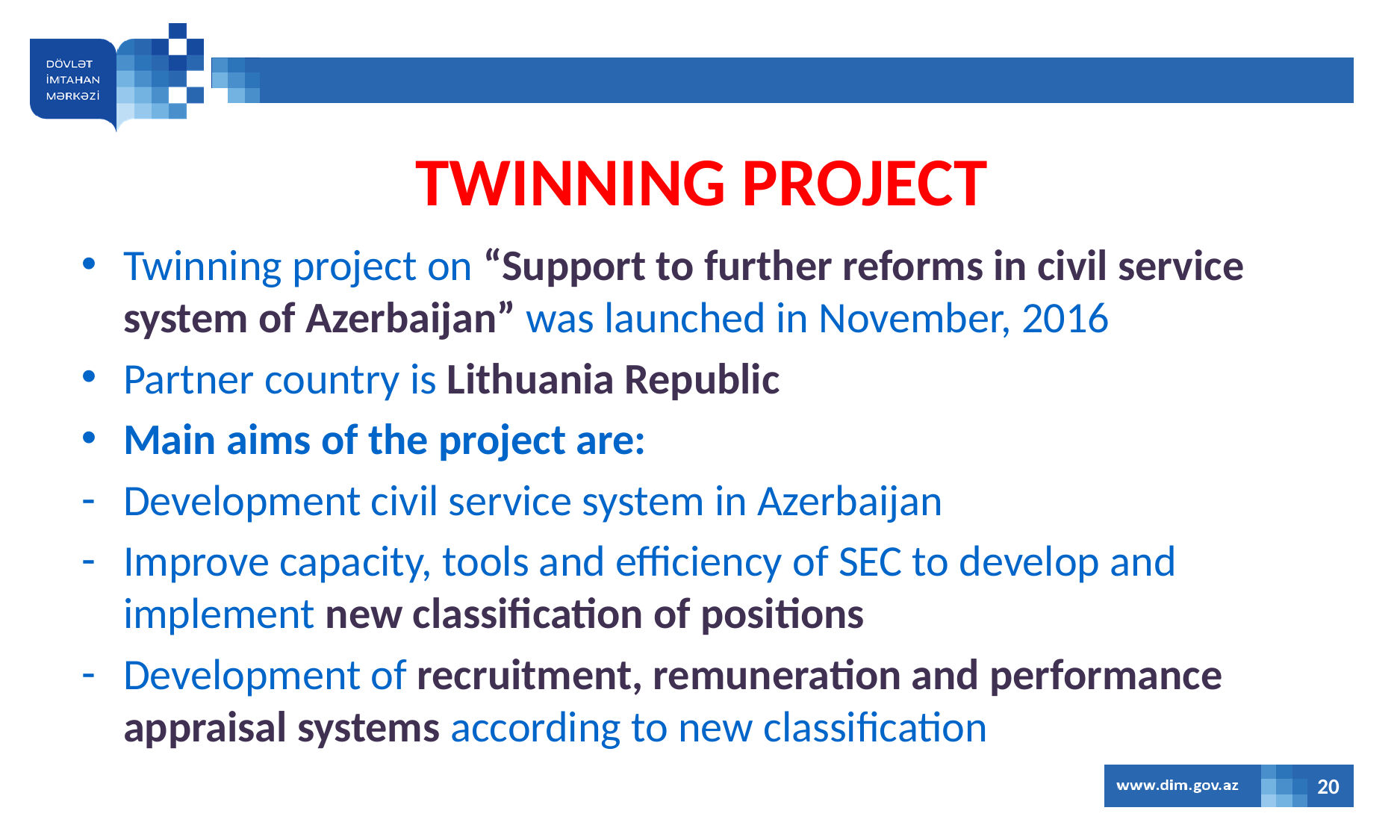

# TWINNING PROJECT
Twinning project on “Support to further reforms in civil service system of Azerbaijan” was launched in November, 2016
Partner country is Lithuania Republic
Main aims of the project are:
Development civil service system in Azerbaijan
Improve capacity, tools and efficiency of SEC to develop and implement new classification of positions
Development of recruitment, remuneration and performance appraisal systems according to new classification

20